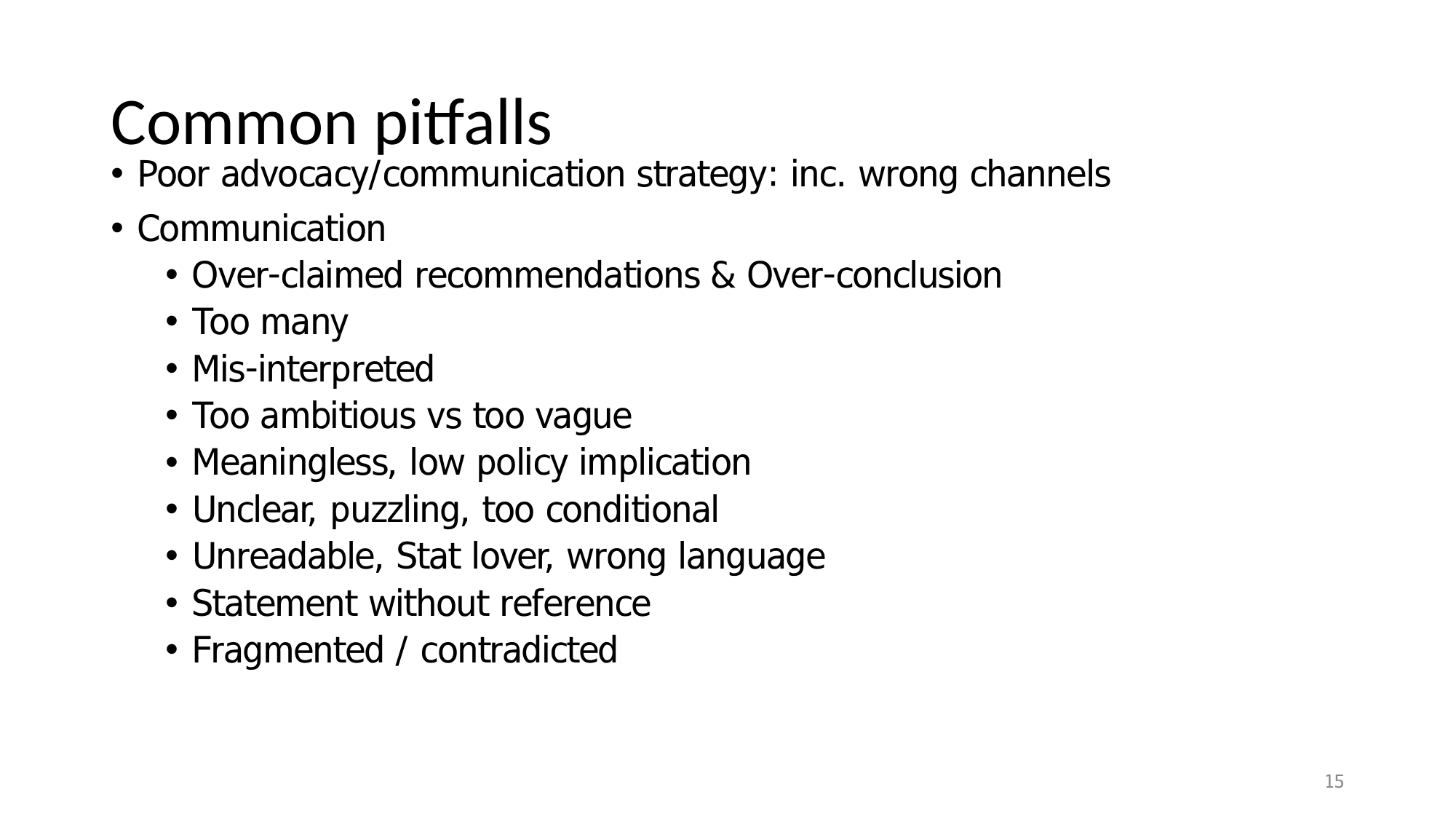

# Common pitfalls
Poor advocacy/communication strategy: inc. wrong channels
Communication
Over-claimed recommendations & Over-conclusion
Too many
Mis-interpreted
Too ambitious vs too vague
Meaningless, low policy implication
Unclear, puzzling, too conditional
Unreadable, Stat lover, wrong language
Statement without reference
Fragmented / contradicted
15